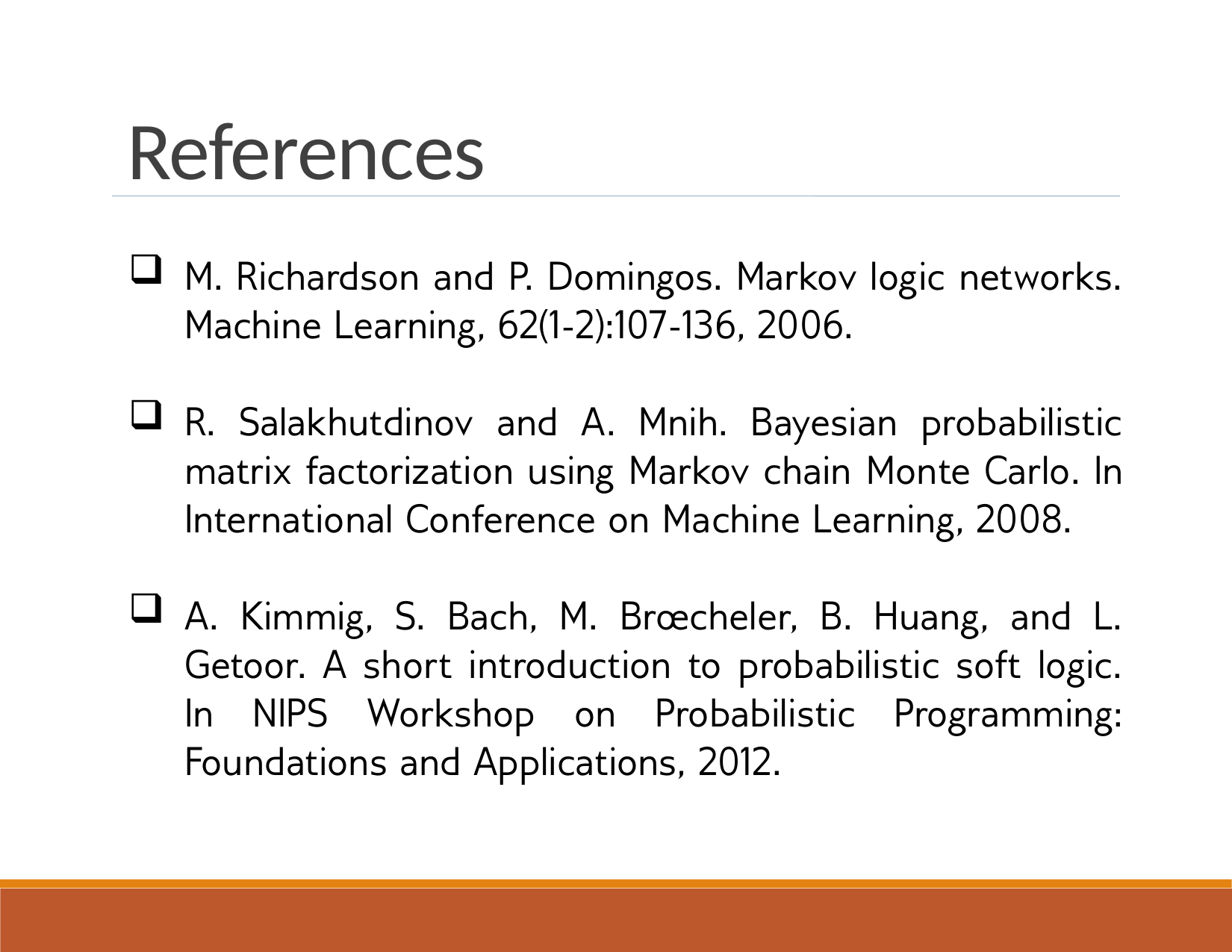

References

M. Richardson and P. Domingos. Markov logic networks. Machine Learning, 62(1-2):107-136, 2006.

R. Salakhutdinov and A. Mnih. Bayesian probabilistic matrix factorization using Markov chain Monte Carlo. In International Conference on Machine Learning, 2008.

A. Kimmig, S. Bach, M. Broecheler, B. Huang, and L. Getoor. A short introduction to probabilistic soft logic. In NIPS Workshop on Probabilistic Programming: Foundations and Applications, 2012.